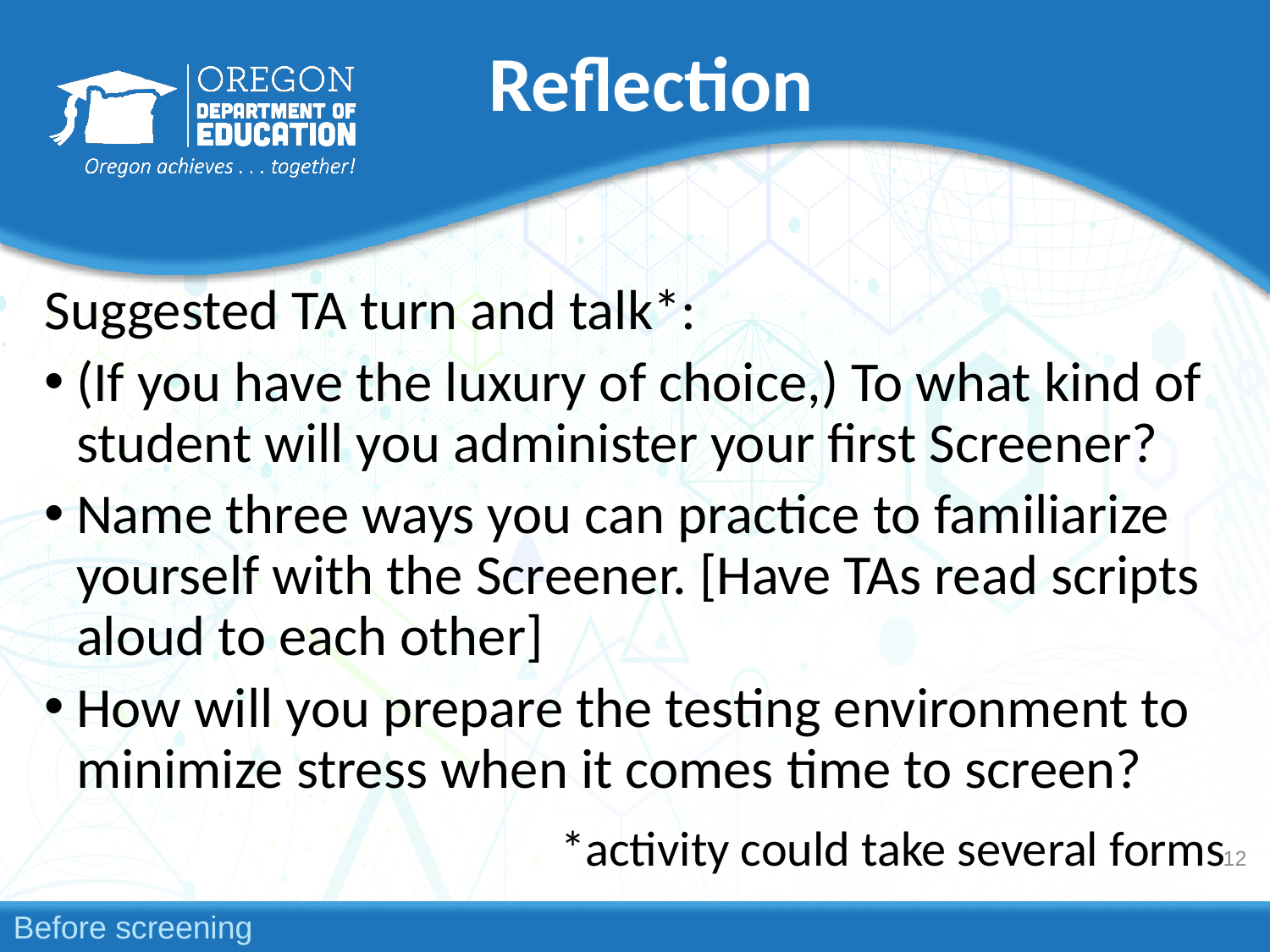

# Reflection
Suggested TA turn and talk*:
(If you have the luxury of choice,) To what kind of student will you administer your first Screener?
Name three ways you can practice to familiarize yourself with the Screener. [Have TAs read scripts aloud to each other]
How will you prepare the testing environment to minimize stress when it comes time to screen?
*activity could take several forms
12
Before screening